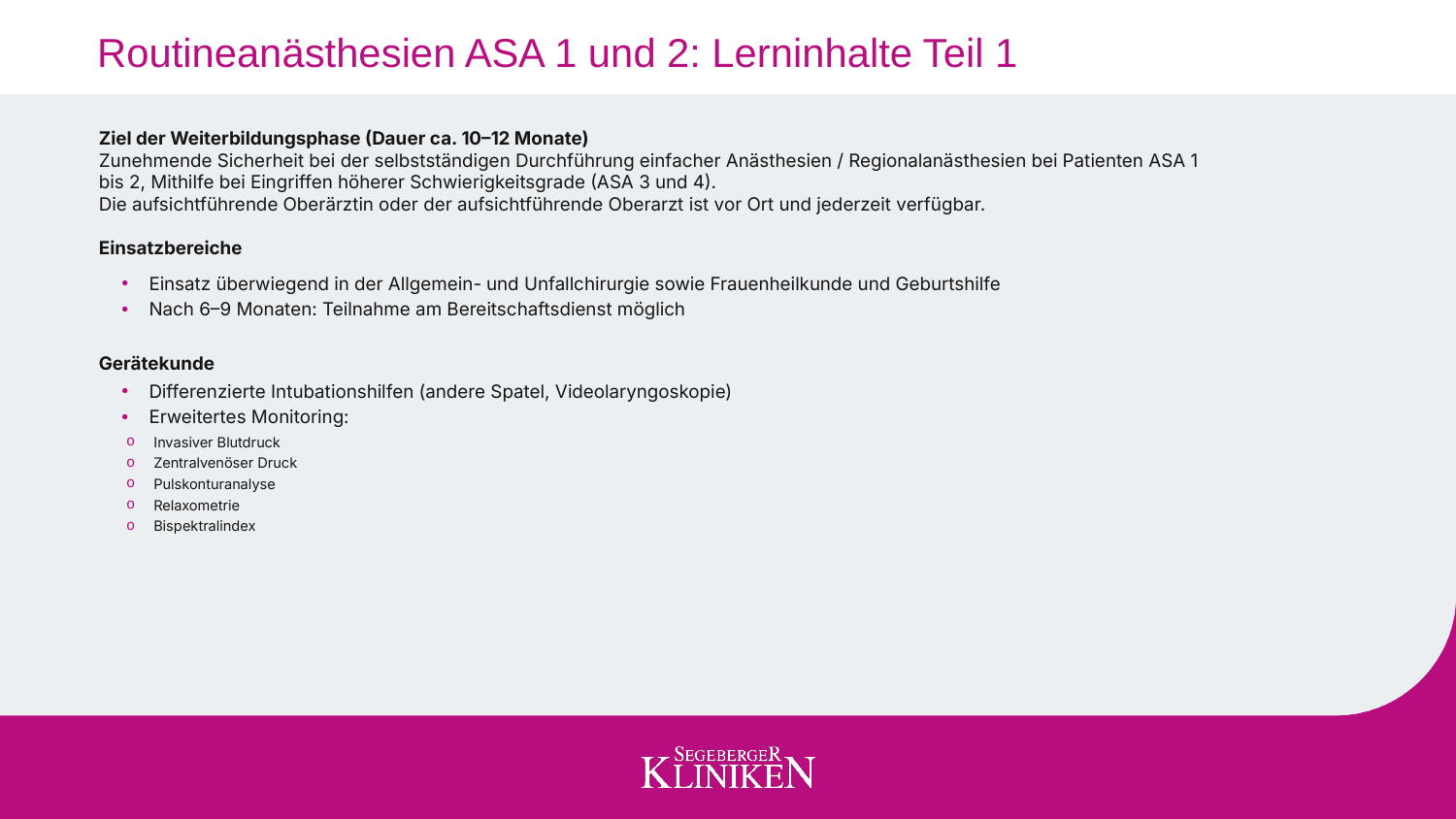

# Routineanästhesien ASA 1 und 2: Lerninhalte Teil 1
Ziel der Weiterbildungsphase (Dauer ca. 10–12 Monate)
Zunehmende Sicherheit bei der selbstständigen Durchführung einfacher Anästhesien / Regionalanästhesien bei Patienten ASA 1 bis 2, Mithilfe bei Eingriffen höherer Schwierigkeitsgrade (ASA 3 und 4).
Die aufsichtführende Oberärztin oder der aufsichtführende Oberarzt ist vor Ort und jederzeit verfügbar.
Einsatzbereiche
Einsatz überwiegend in der Allgemein- und Unfallchirurgie sowie Frauenheilkunde und Geburtshilfe
Nach 6–9 Monaten: Teilnahme am Bereitschaftsdienst möglich
Gerätekunde
Differenzierte Intubationshilfen (andere Spatel, Videolaryngoskopie)
Erweitertes Monitoring:
Invasiver Blutdruck
Zentralvenöser Druck
Pulskonturanalyse
Relaxometrie
Bispektralindex